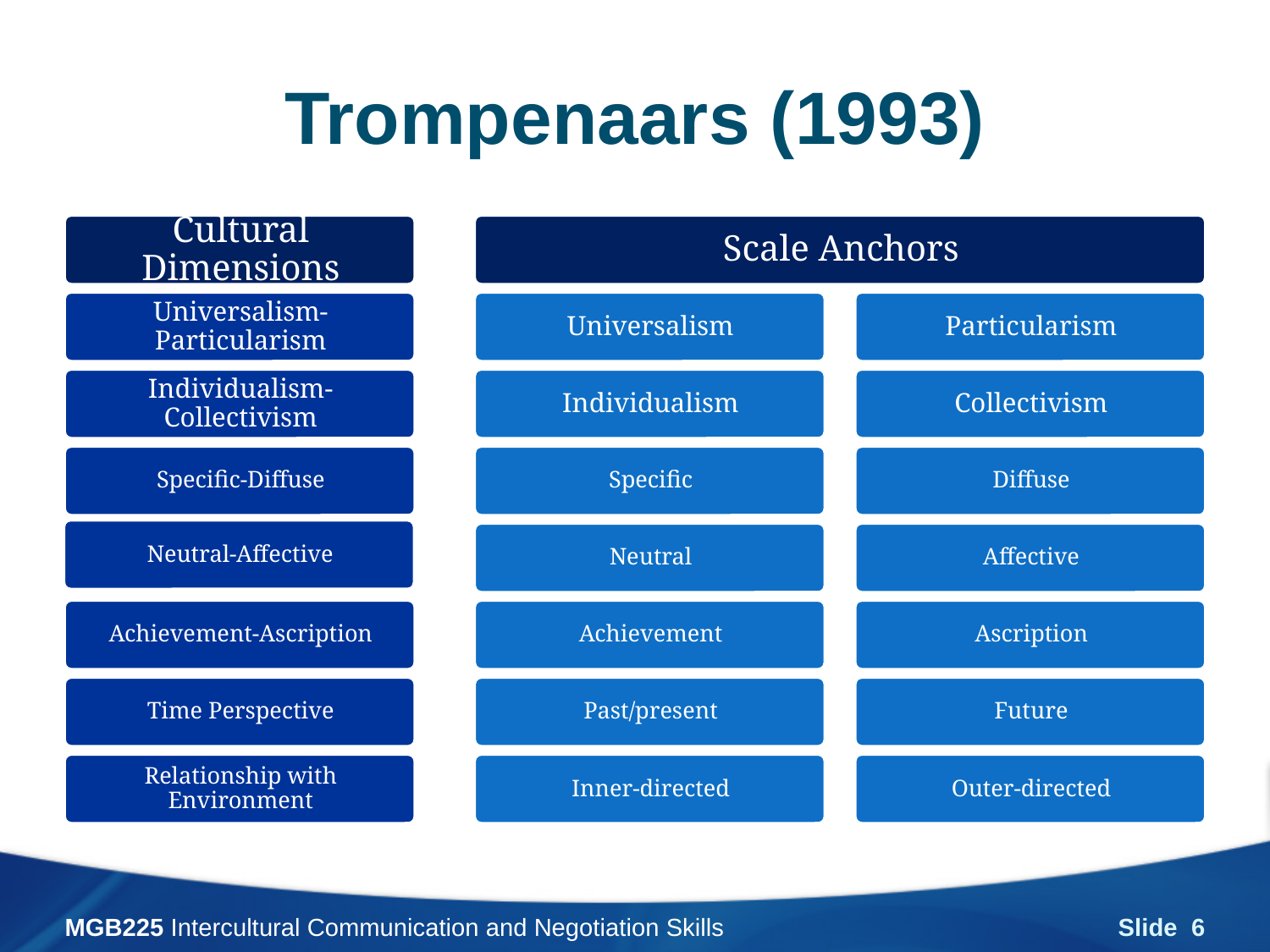

# Trompenaars (1993)
Cultural Dimensions
Universalism-Particularism
Individualism-Collectivism
Specific-Diffuse
Neutral-Affective
Achievement-Ascription
Time Perspective
Relationship with Environment
Scale Anchors
Universalism
Individualism
Specific
Neutral
Achievement
Past/present
Inner-directed
Particularism
Collectivism
Diffuse
Affective
Ascription
Future
Outer-directed